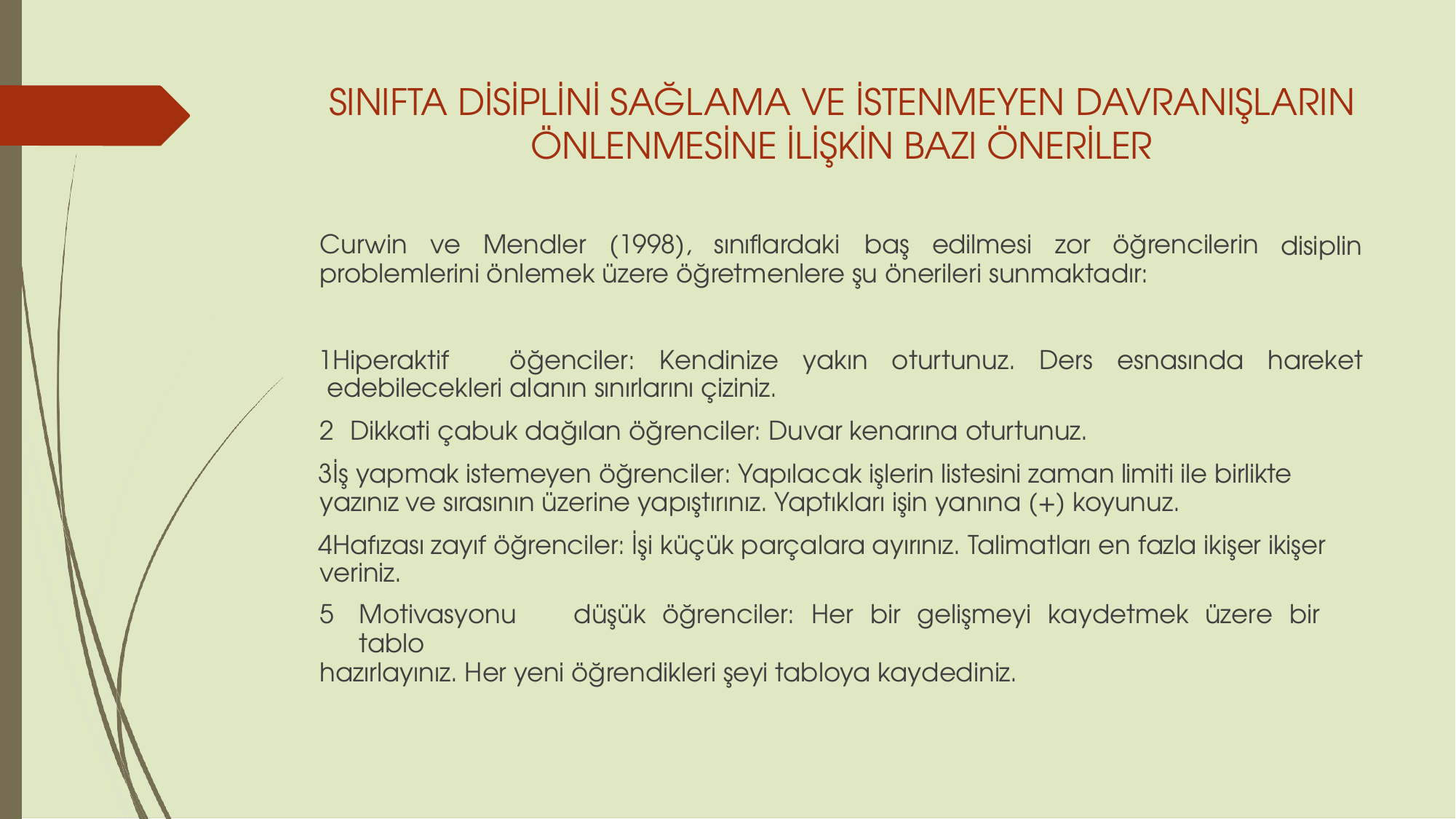

# SINIFTA DİSİPLİNİ SAĞLAMA VE İSTENMEYEN DAVRANIŞLARIN
ÖNLENMESİNE İLİŞKİN BAZI ÖNERİLER
Curwin	ve	Mendler	(1998),	sınıflardaki	baş	edilmesi	zor	öğrencilerin
problemlerini önlemek üzere öğretmenlere şu önerileri sunmaktadır:
disiplin
Hiperaktif	öğenciler:	Kendinize	yakın	oturtunuz.	Ders	esnasında	hareket  edebilecekleri alanın sınırlarını çiziniz.
Dikkati çabuk dağılan öğrenciler: Duvar kenarına oturtunuz.
İş yapmak istemeyen öğrenciler: Yapılacak işlerin listesini zaman limiti ile birlikte  yazınız ve sırasının üzerine yapıştırınız. Yaptıkları işin yanına (+) koyunuz.
Hafızası zayıf öğrenciler: İşi küçük parçalara ayırınız. Talimatları en fazla ikişer ikişer  veriniz.
Motivasyonu	düşük	öğrenciler:	Her	bir	gelişmeyi	kaydetmek	üzere	bir	tablo
hazırlayınız. Her yeni öğrendikleri şeyi tabloya kaydediniz.